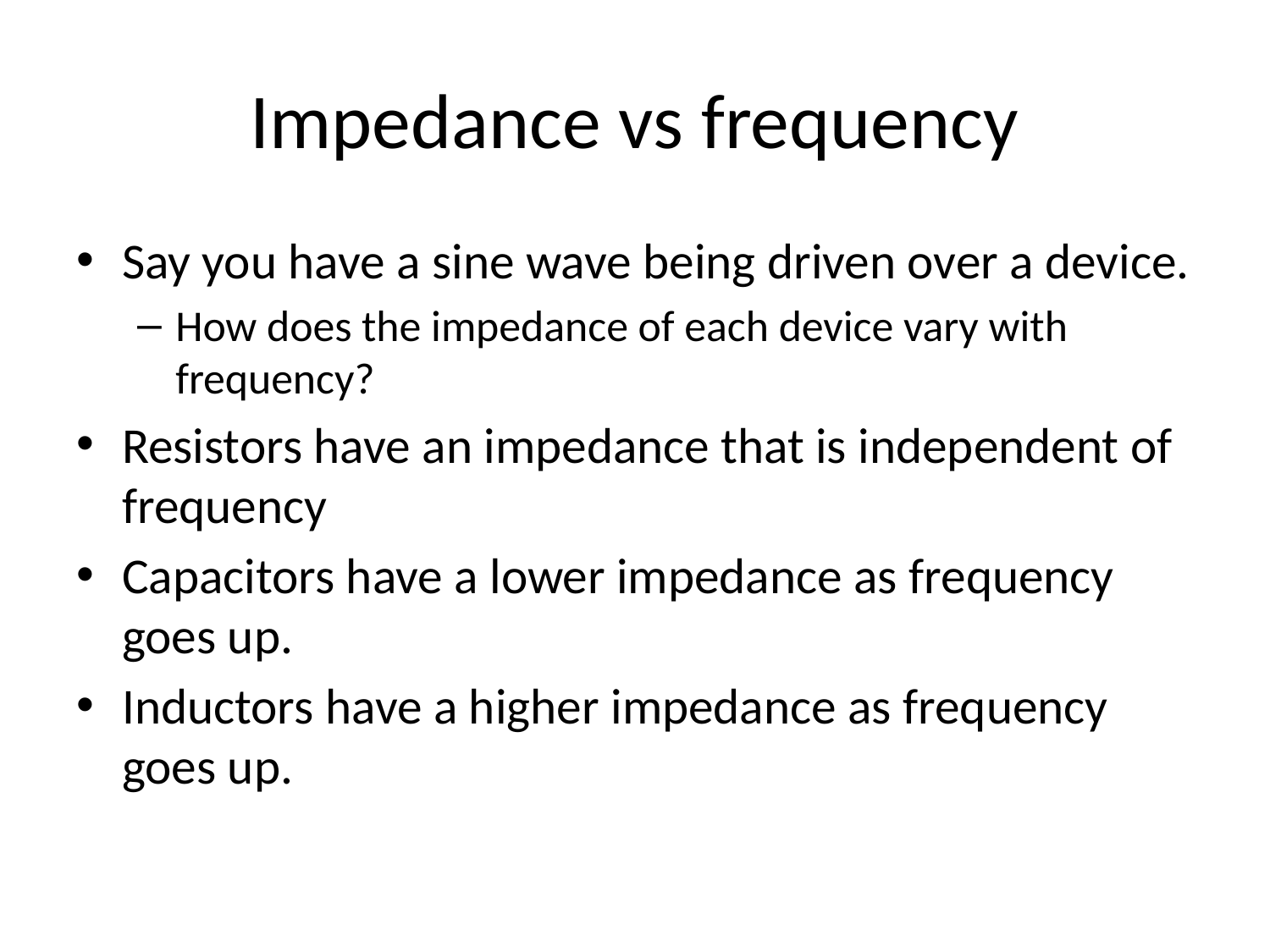

# Impedance vs frequency
Say you have a sine wave being driven over a device.
How does the impedance of each device vary with frequency?
Resistors have an impedance that is independent of frequency
Capacitors have a lower impedance as frequency goes up.
Inductors have a higher impedance as frequency goes up.